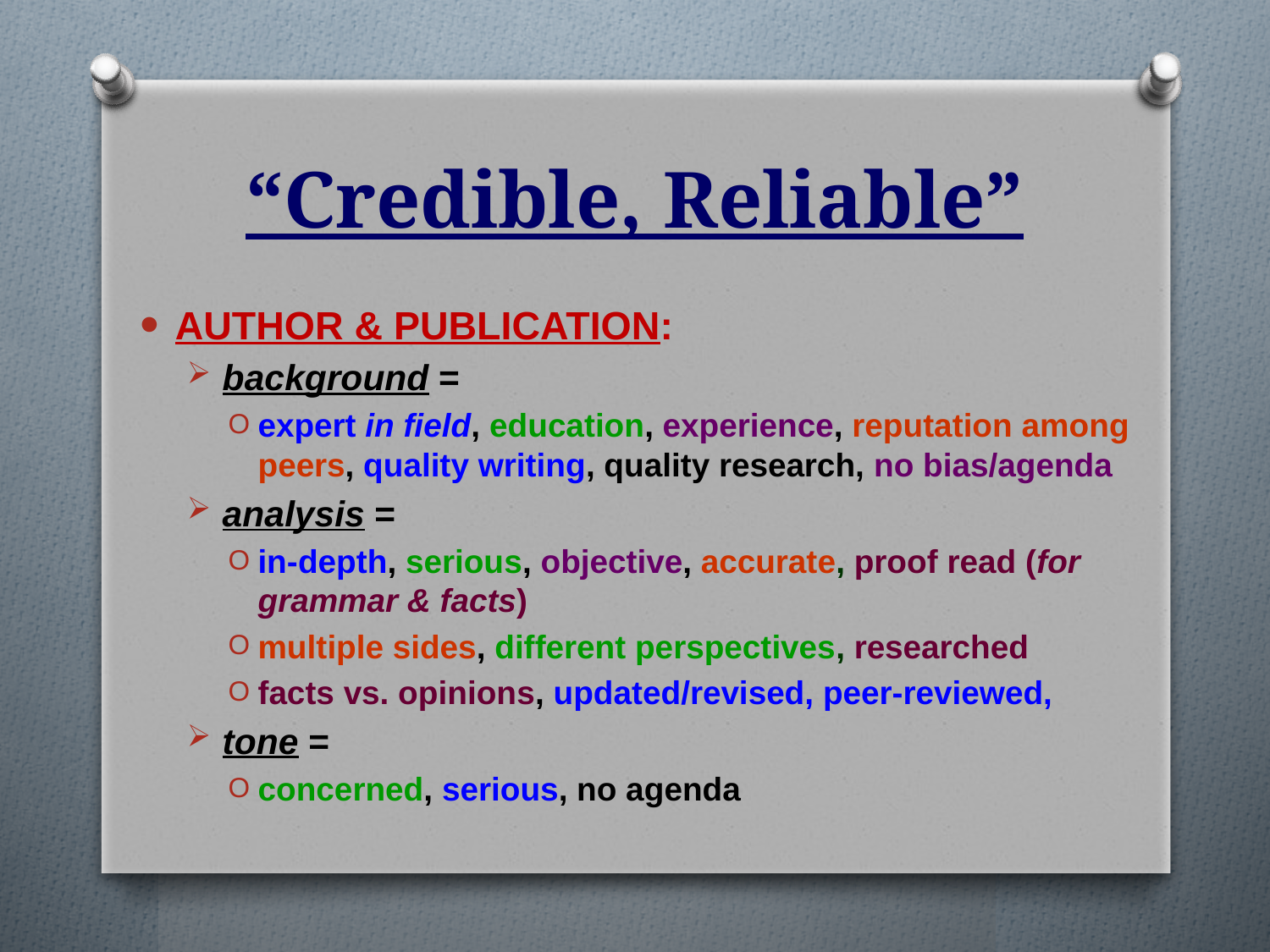

# “Credible, Reliable”
AUTHOR & PUBLICATION:
background =
expert in field, education, experience, reputation among peers, quality writing, quality research, no bias/agenda
analysis =
in-depth, serious, objective, accurate, proof read (for grammar & facts)
multiple sides, different perspectives, researched
facts vs. opinions, updated/revised, peer-reviewed,
tone =
concerned, serious, no agenda